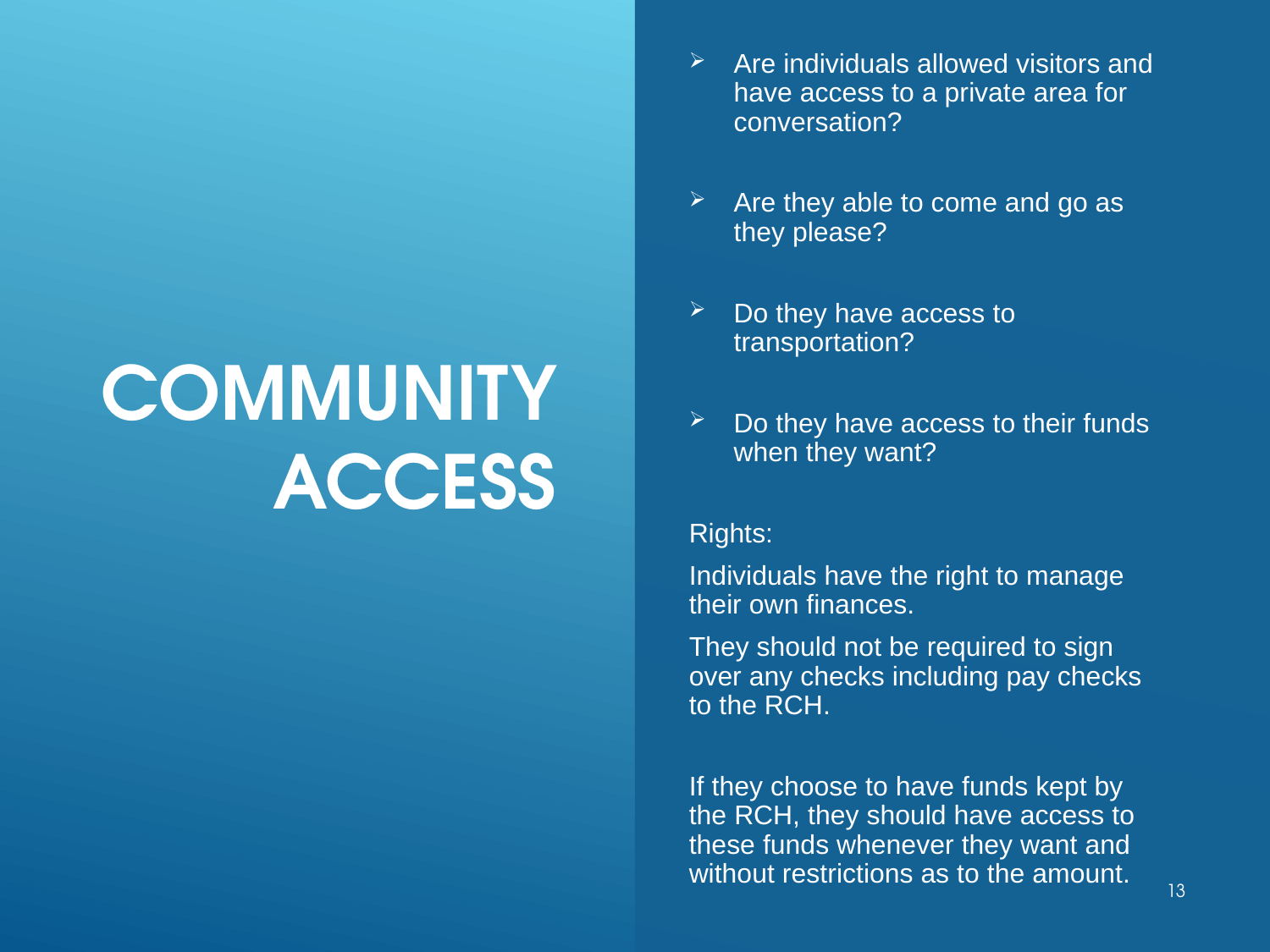

Are individuals allowed visitors and have access to a private area for conversation?

Are they able to come and go as they please?

Do they have access to transportation?

Do they have access to their funds when they want?

Rights:
Individuals have the right to manage their own finances.
They should not be required to sign over any checks including pay checks to the RCH.

If they choose to have funds kept by the RCH, they should have access to these funds whenever they want and without restrictions as to the amount.
# COMMUNITY ACCESS
13